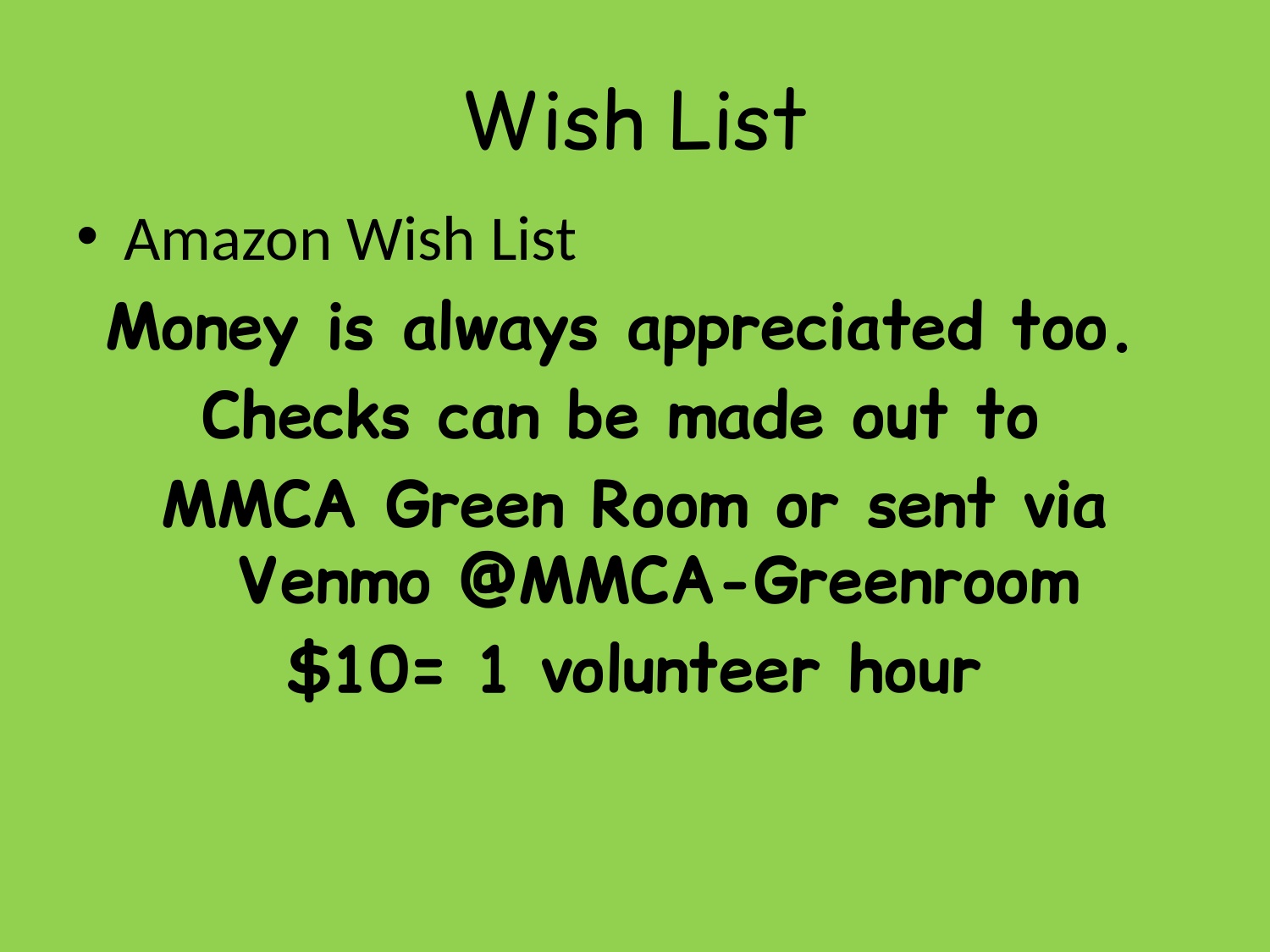

# Wish List
Amazon Wish List
Money is always appreciated too.
Checks can be made out to
MMCA Green Room or sent via Venmo @MMCA-Greenroom
$10= 1 volunteer hour